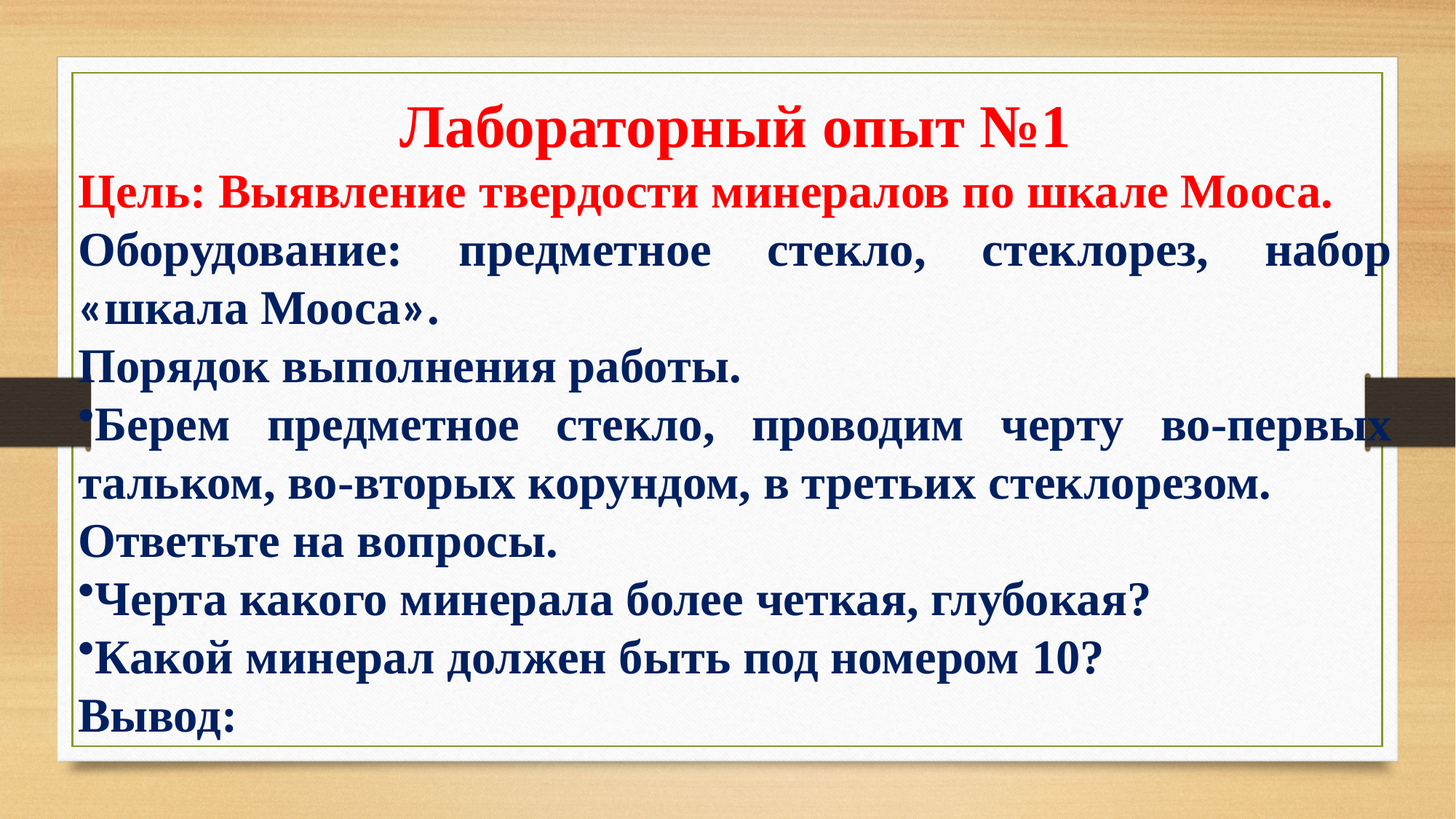

Лабораторный опыт №1
Цель: Выявление твердости минералов по шкале Мооса.
Оборудование: предметное стекло, стеклорез, набор «шкала Мооса».
Порядок выполнения работы.
Берем предметное стекло, проводим черту во-первых тальком, во-вторых корундом, в третьих стеклорезом.
Ответьте на вопросы.
Черта какого минерала более четкая, глубокая?
Какой минерал должен быть под номером 10?
Вывод: